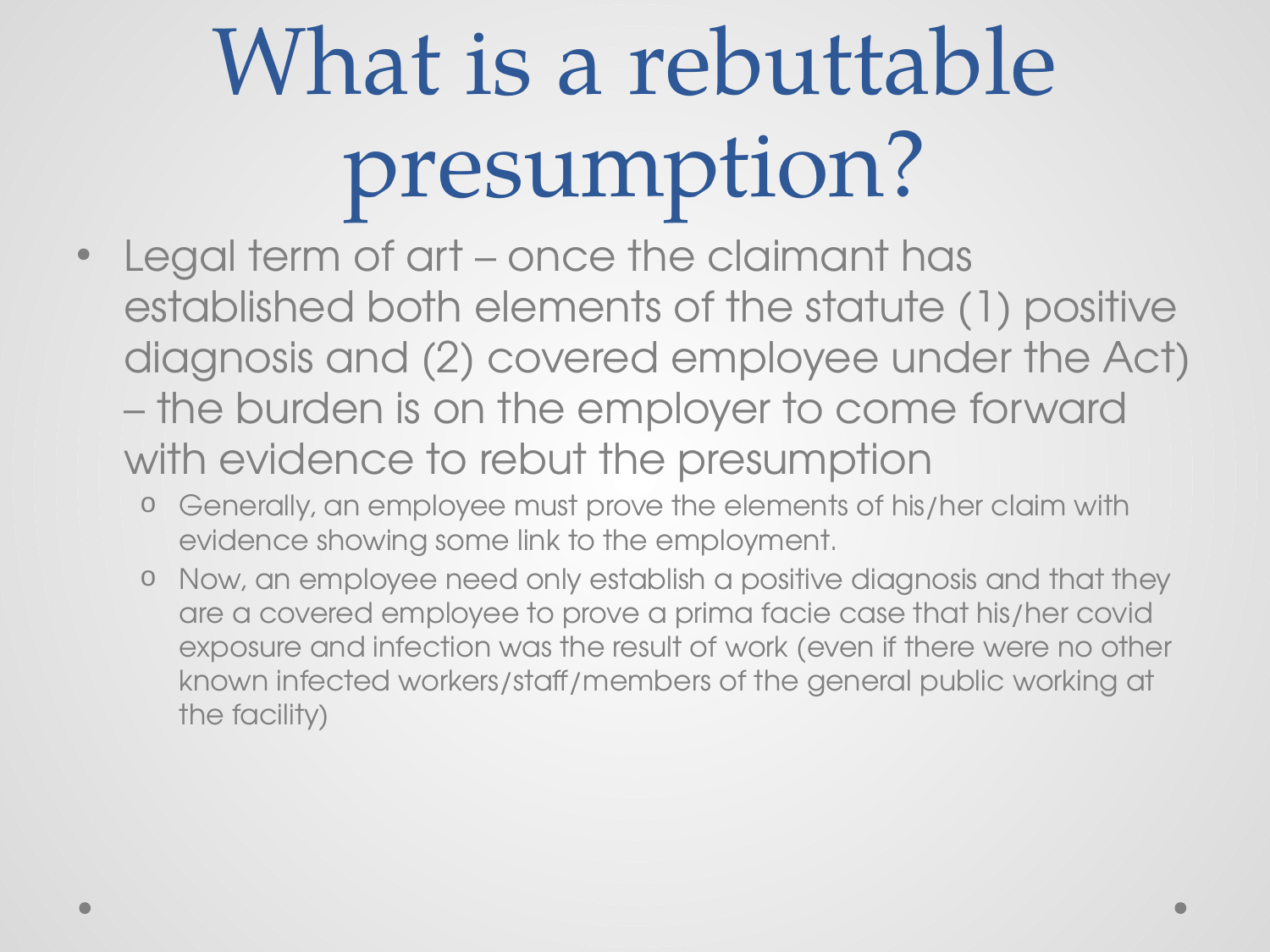

# What is a rebuttable presumption?
Legal term of art – once the claimant has established both elements of the statute (1) positive diagnosis and (2) covered employee under the Act) – the burden is on the employer to come forward with evidence to rebut the presumption
Generally, an employee must prove the elements of his/her claim with evidence showing some link to the employment.
Now, an employee need only establish a positive diagnosis and that they are a covered employee to prove a prima facie case that his/her covid exposure and infection was the result of work (even if there were no other known infected workers/staff/members of the general public working at the facility)